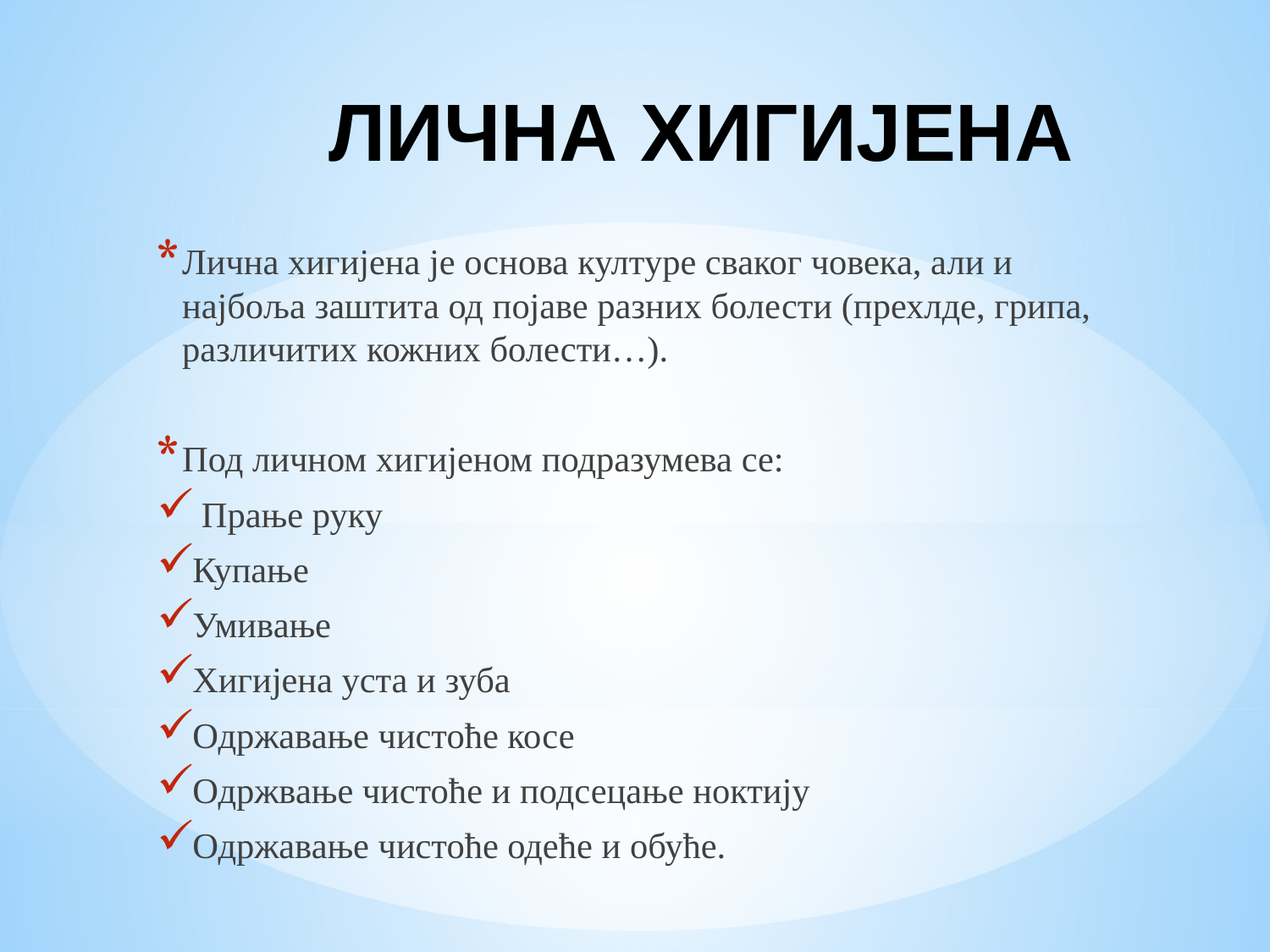

# ЛИЧНА ХИГИЈЕНА
Лична хигијена је основа културе сваког човека, али и најбоља заштита од појаве разних болести (прехлде, грипа, различитих кожних болести…).

Под личном хигијеном подразумева се:
 Прање руку
Купање
Умивање
Хигијена уста и зуба
Одржавање чистоће косе
Одржвање чистоће и подсецање ноктију
Одржавање чистоће одеће и обуће.